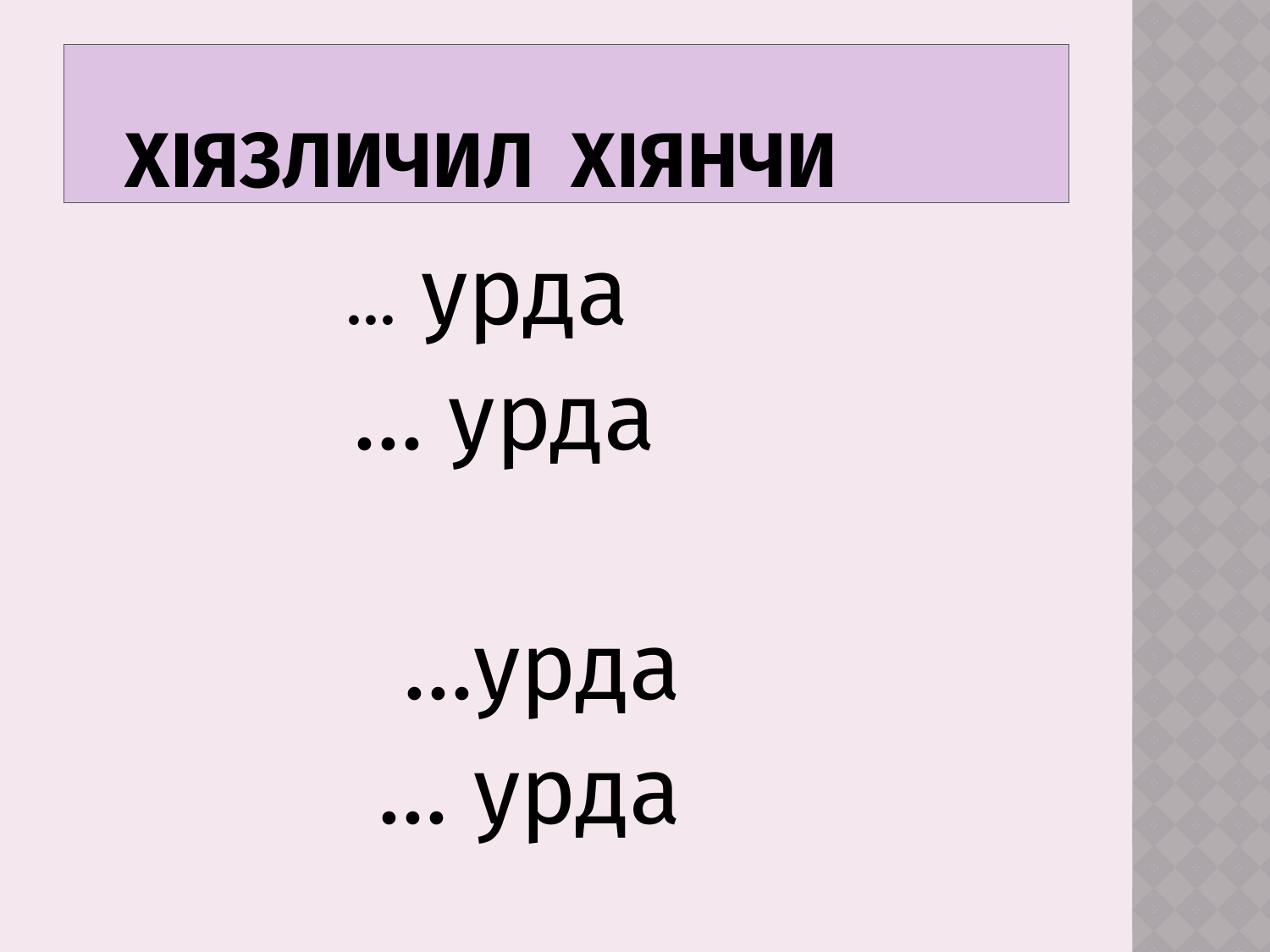

# Хiязличил  ХIянчи
                      ...  урда
           … урда

             …урда
            … урда